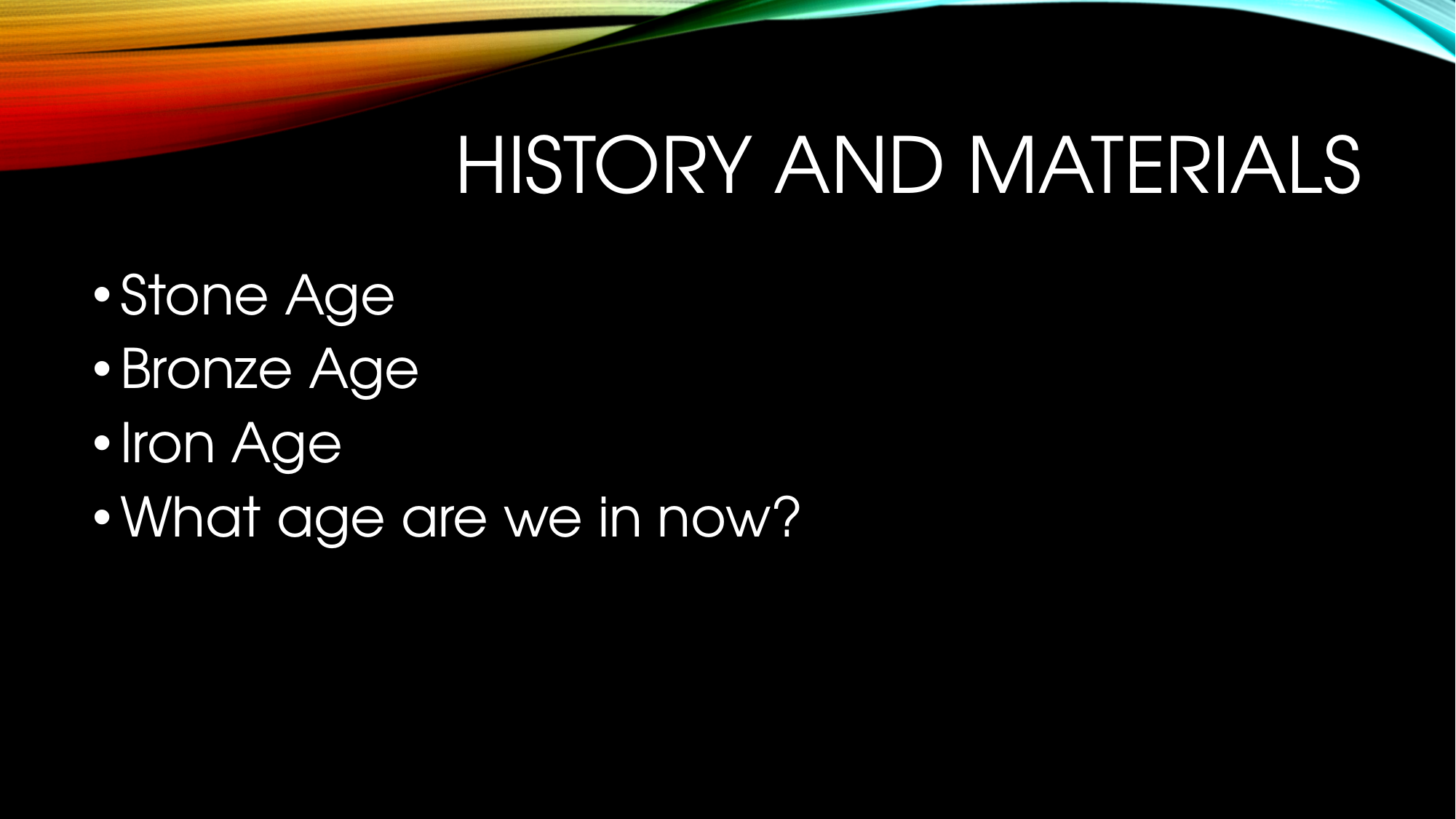

# History and Materials
Stone Age
Bronze Age
Iron Age
What age are we in now?